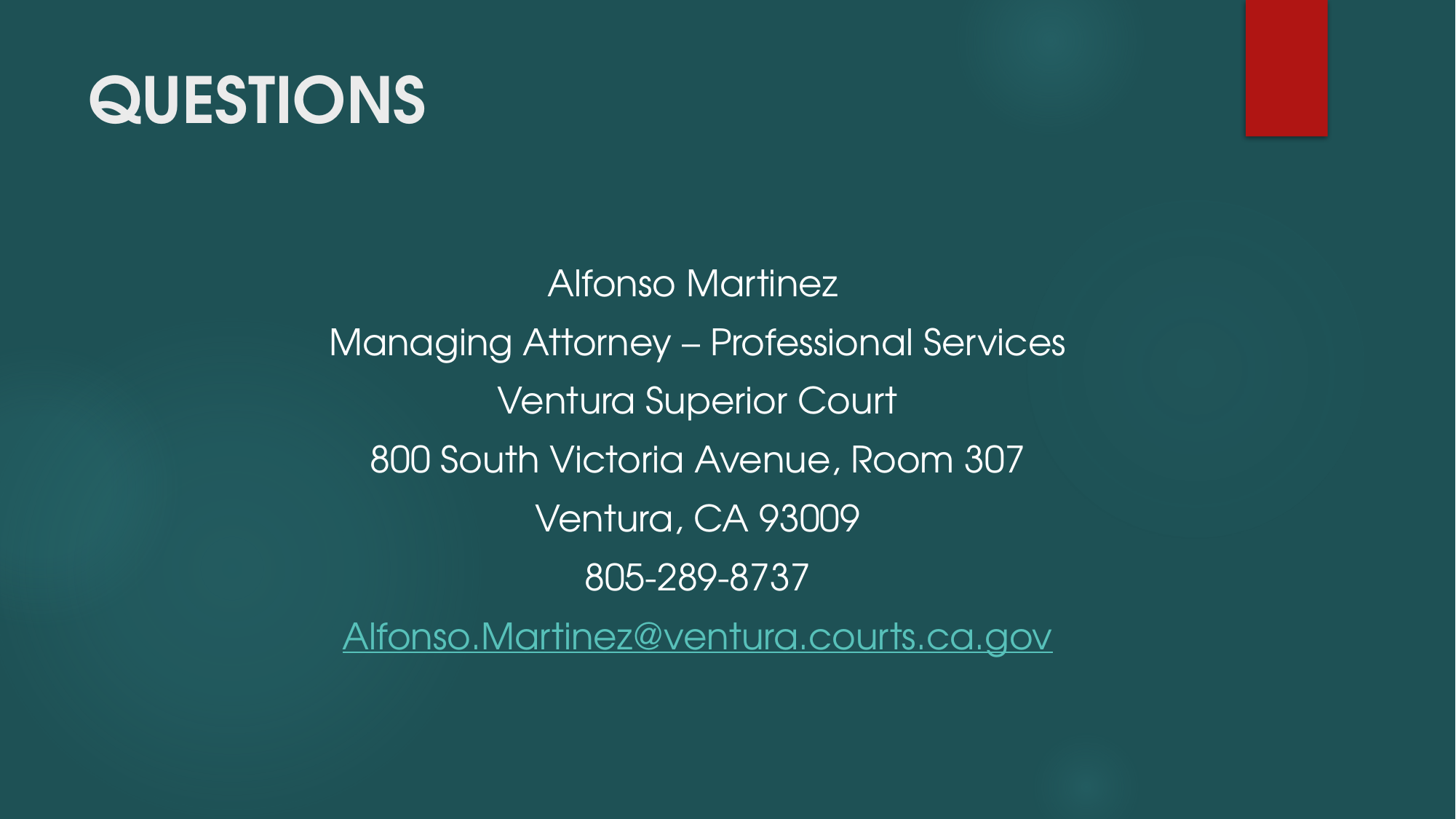

# QUESTIONS
Alfonso Martinez
Managing Attorney – Professional Services
Ventura Superior Court
800 South Victoria Avenue, Room 307
Ventura, CA 93009
805-289-8737
Alfonso.Martinez@ventura.courts.ca.gov